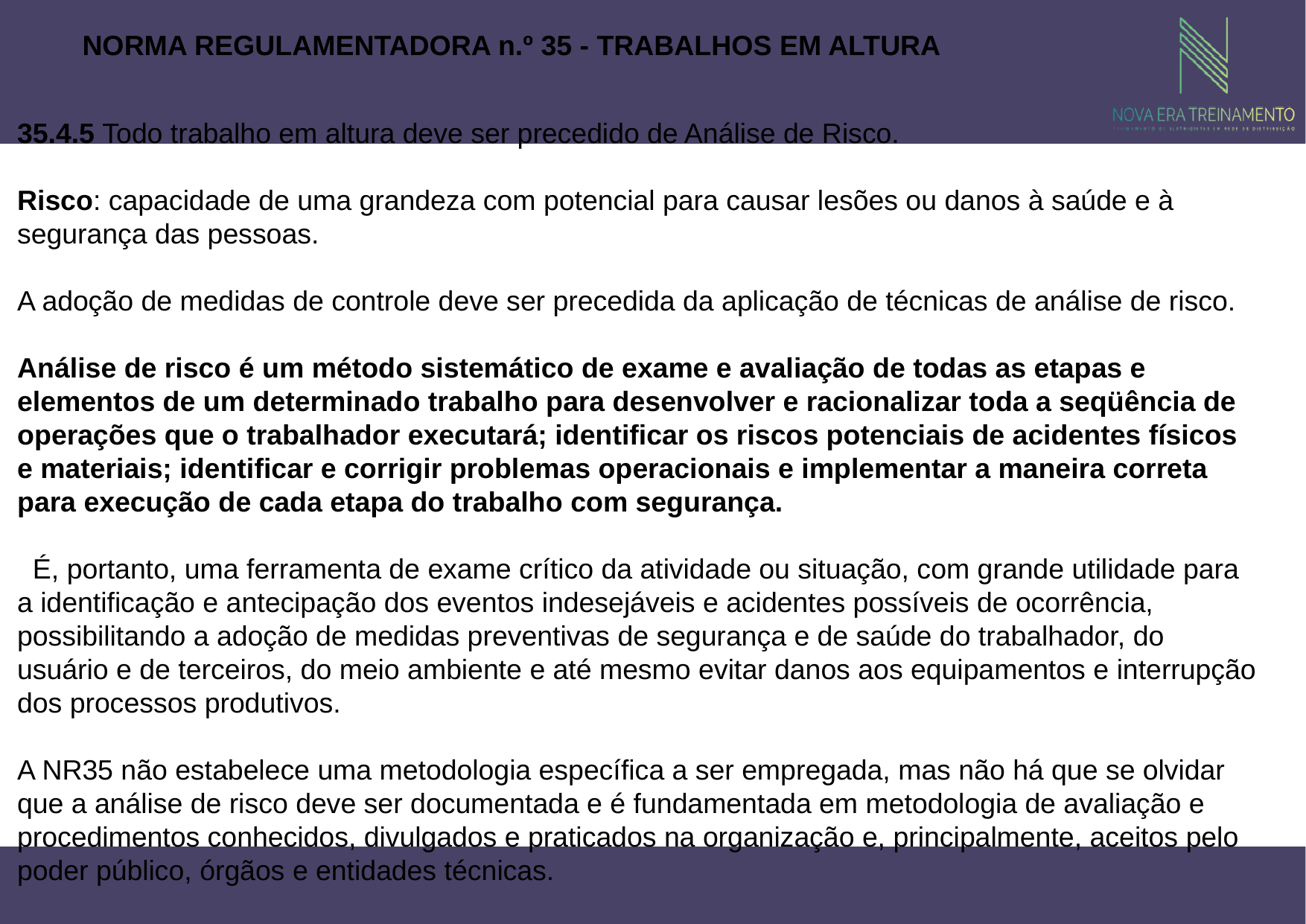

NORMA REGULAMENTADORA n.º 35 - TRABALHOS EM ALTURA
35.4.5 Todo trabalho em altura deve ser precedido de Análise de Risco.

Risco: capacidade de uma grandeza com potencial para causar lesões ou danos à saúde e à segurança das pessoas.

A adoção de medidas de controle deve ser precedida da aplicação de técnicas de análise de risco.

Análise de risco é um método sistemático de exame e avaliação de todas as etapas e elementos de um determinado trabalho para desenvolver e racionalizar toda a seqüência de operações que o trabalhador executará; identificar os riscos potenciais de acidentes físicos e materiais; identificar e corrigir problemas operacionais e implementar a maneira correta para execução de cada etapa do trabalho com segurança.

  É, portanto, uma ferramenta de exame crítico da atividade ou situação, com grande utilidade para a identificação e antecipação dos eventos indesejáveis e acidentes possíveis de ocorrência, possibilitando a adoção de medidas preventivas de segurança e de saúde do trabalhador, do usuário e de terceiros, do meio ambiente e até mesmo evitar danos aos equipamentos e interrupção dos processos produtivos.

A NR35 não estabelece uma metodologia específica a ser empregada, mas não há que se olvidar que a análise de risco deve ser documentada e é fundamentada em metodologia de avaliação e procedimentos conhecidos, divulgados e praticados na organização e, principalmente, aceitos pelo poder público, órgãos e entidades técnicas.